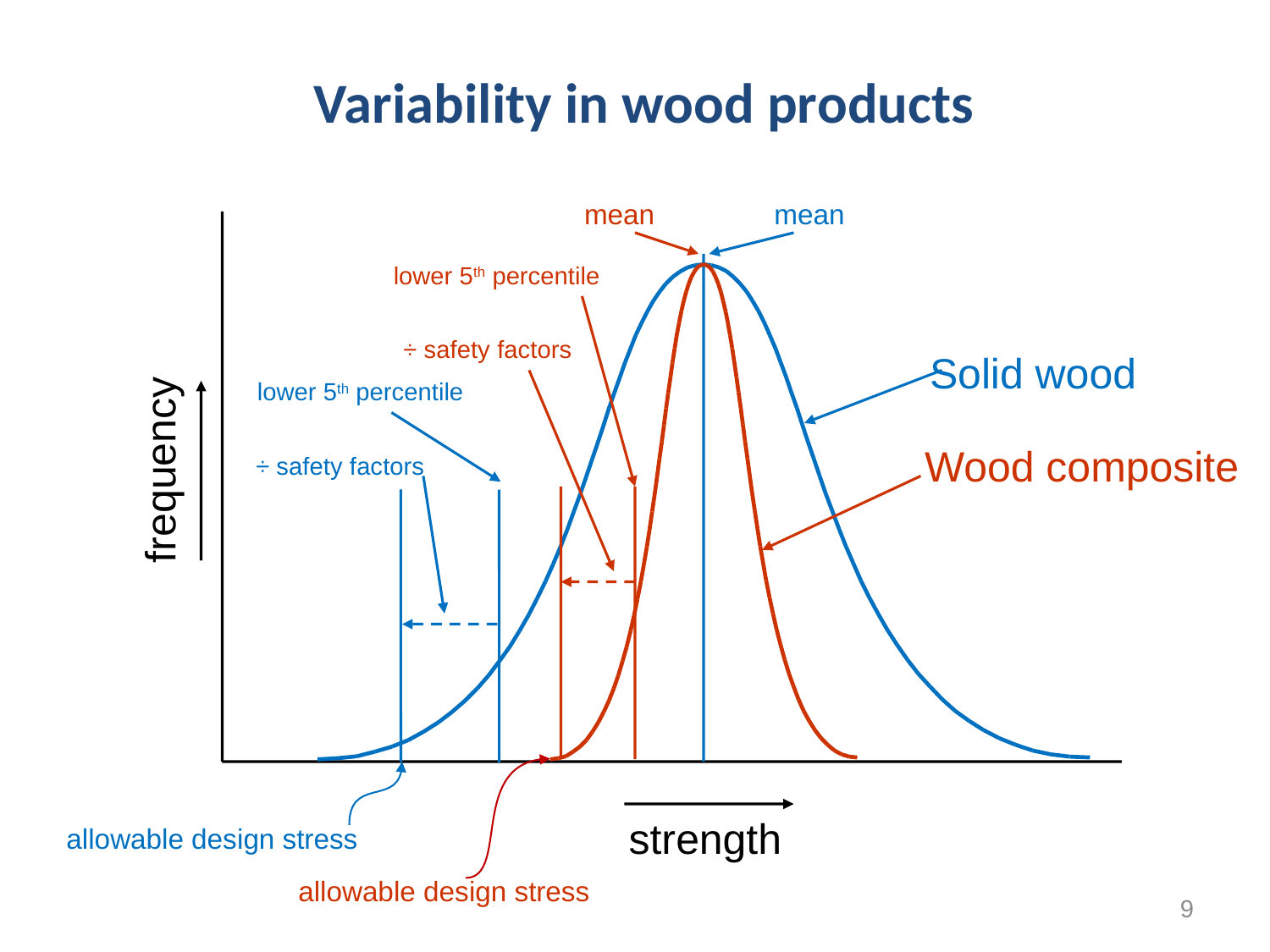

Variability in wood products
mean
mean

lower 5th percentile

÷ safety factors
Solid wood
lower 5th percentile

Wood composite
÷ safety factors
frequency

strength
allowable design stress
allowable design stress
9